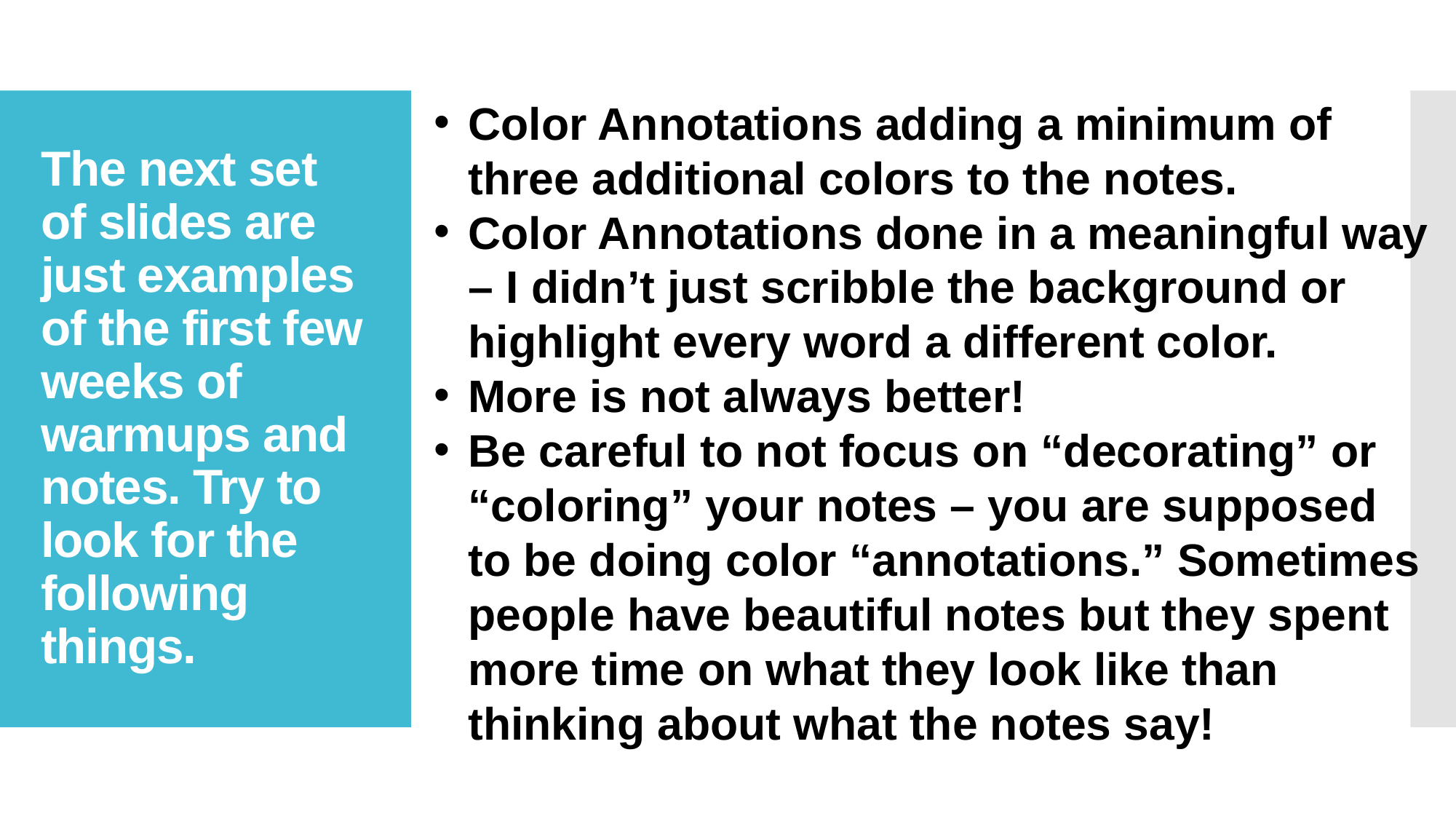

Color Annotations adding a minimum of three additional colors to the notes.
Color Annotations done in a meaningful way – I didn’t just scribble the background or highlight every word a different color.
More is not always better!
Be careful to not focus on “decorating” or “coloring” your notes – you are supposed to be doing color “annotations.” Sometimes people have beautiful notes but they spent more time on what they look like than thinking about what the notes say!
# The next set of slides are just examples of the first few weeks of warmups and notes. Try to look for the following things.